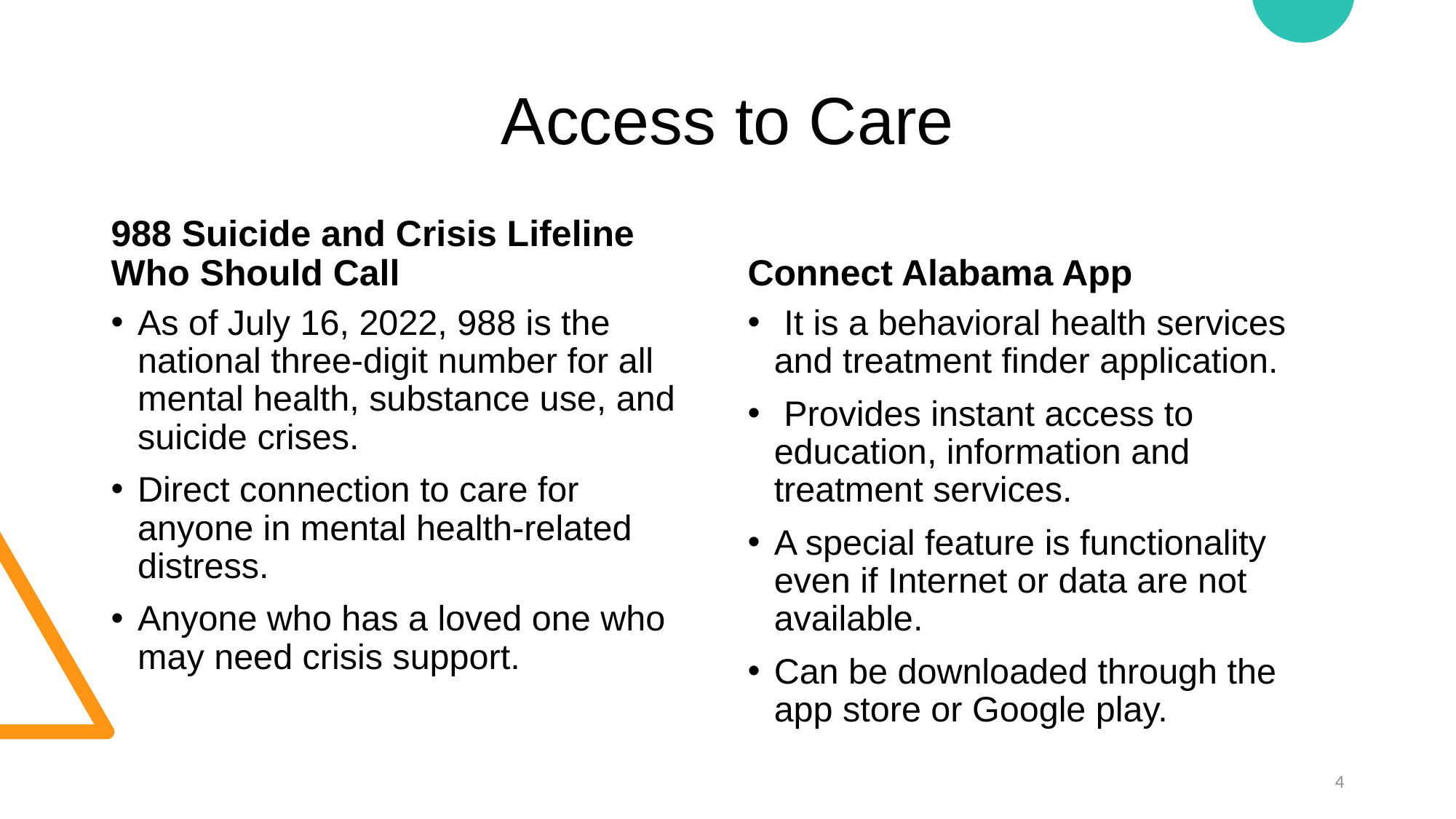

# Access to Care
988 Suicide and Crisis Lifeline  Who Should Call
Connect Alabama App
As of July 16, 2022, 988 is the national three-digit number for all mental health, substance use, and suicide crises.
Direct connection to care for anyone in mental health-related distress.
Anyone who has a loved one who may need crisis support.

 It is a behavioral health services and treatment finder application.
 Provides instant access to education, information and treatment services.
A special feature is functionality  even if Internet or data are not available.
Can be downloaded through the app store or Google play.
4